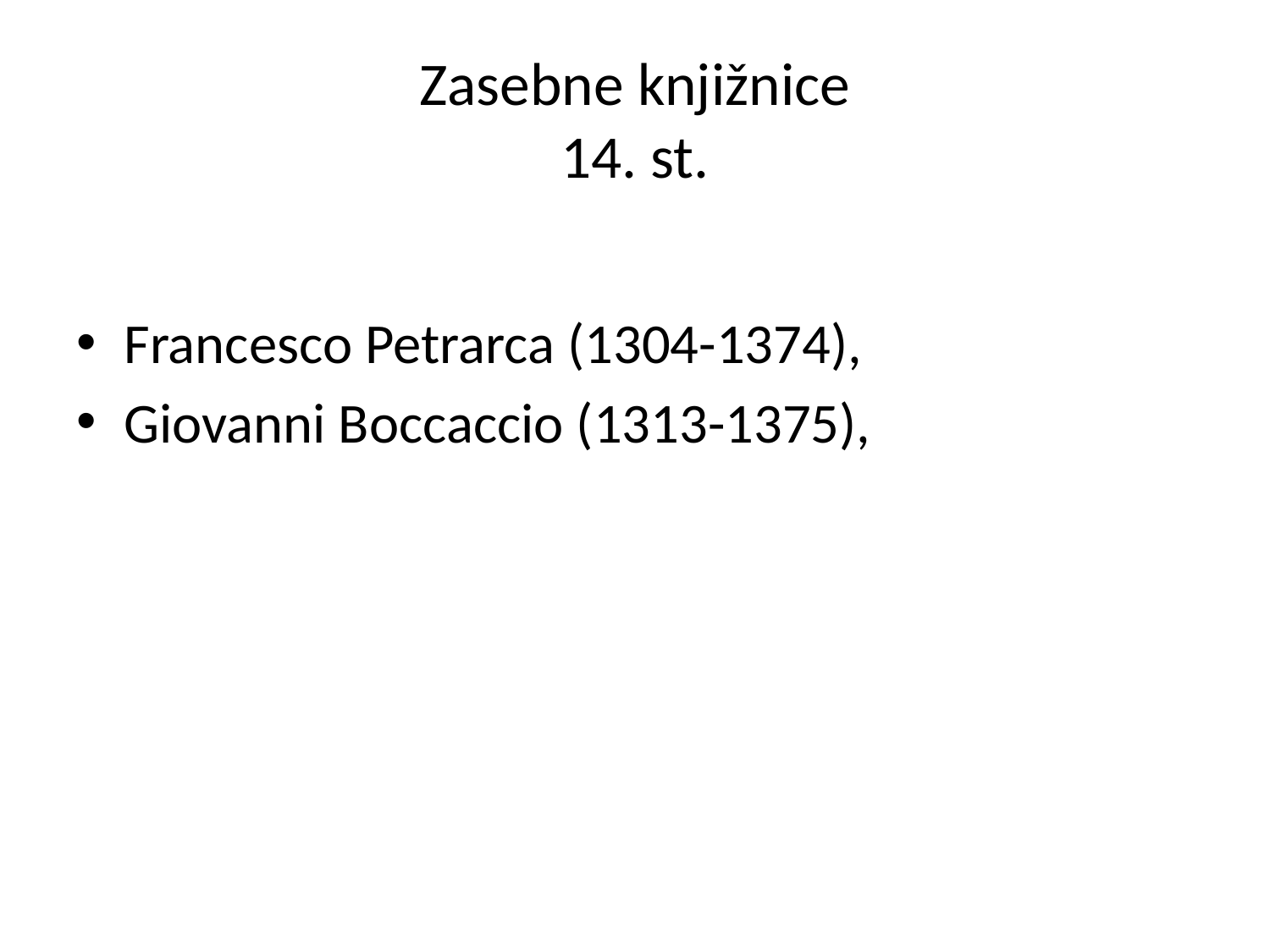

# Zasebne knjižnice 14. st.

Francesco Petrarca (1304-1374),
Giovanni Boccaccio (1313-1375),